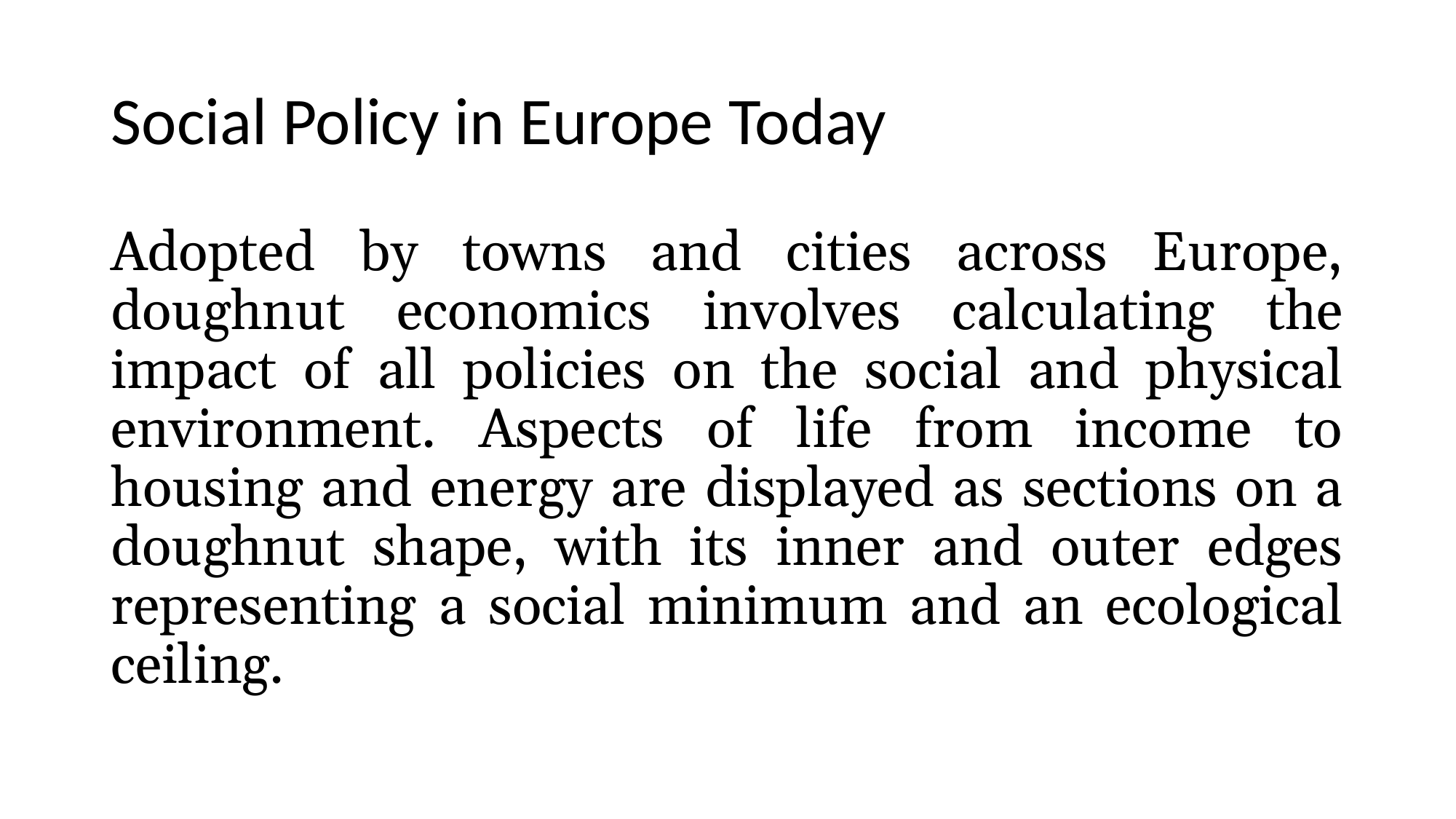

# Social Policy in Europe Today
Adopted by towns and cities across Europe, doughnut economics involves calculating the impact of all policies on the social and physical environment. Aspects of life from income to housing and energy are displayed as sections on a doughnut shape, with its inner and outer edges representing a social minimum and an ecological ceiling.